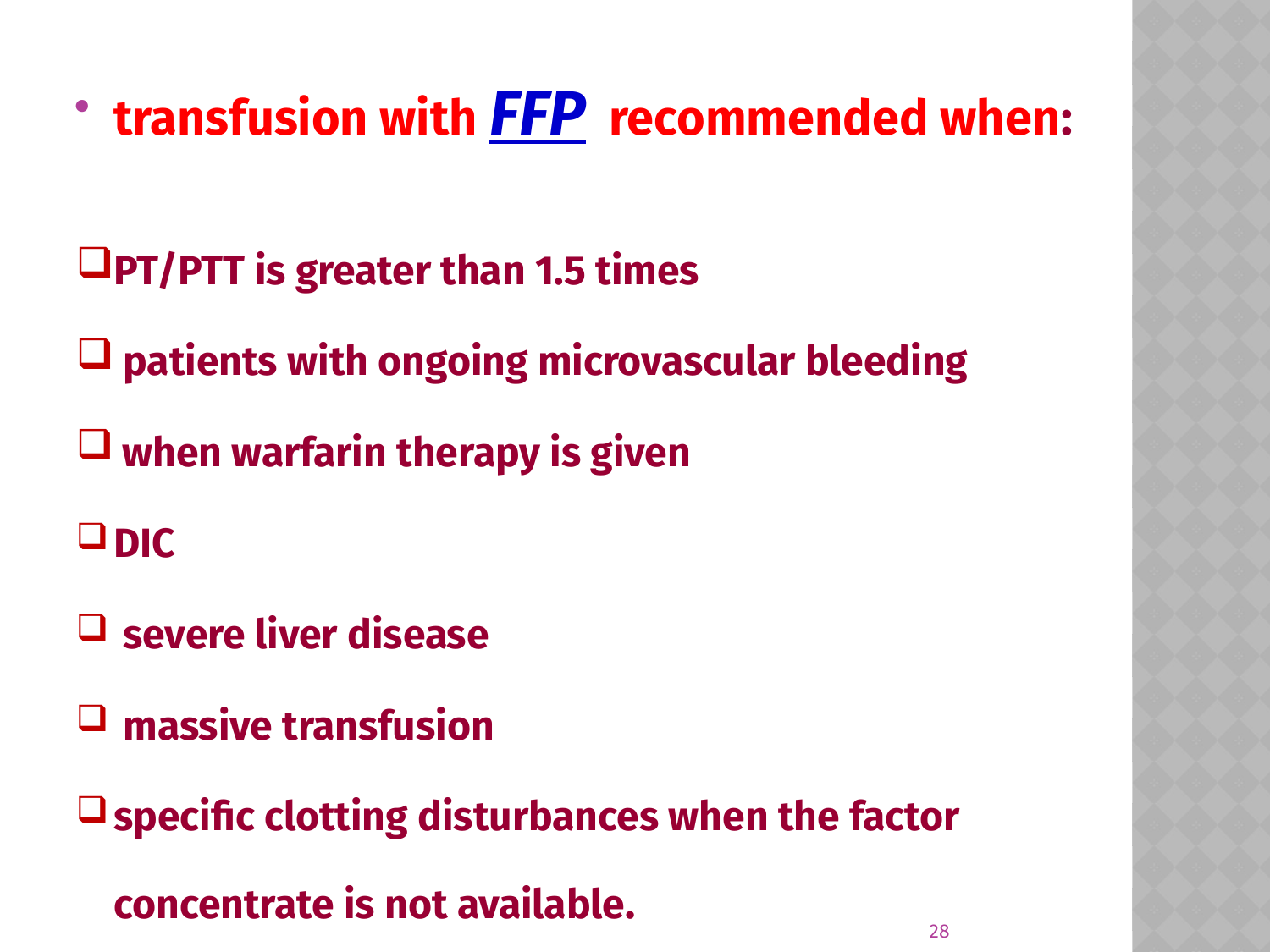

transfusion with FFP  recommended when:

PT/PTT is greater than 1.5 times
 patients with ongoing microvascular bleeding
 when warfarin therapy is given
DIC
 severe liver disease
 massive transfusion
specific clotting disturbances when the factor concentrate is not available.

28